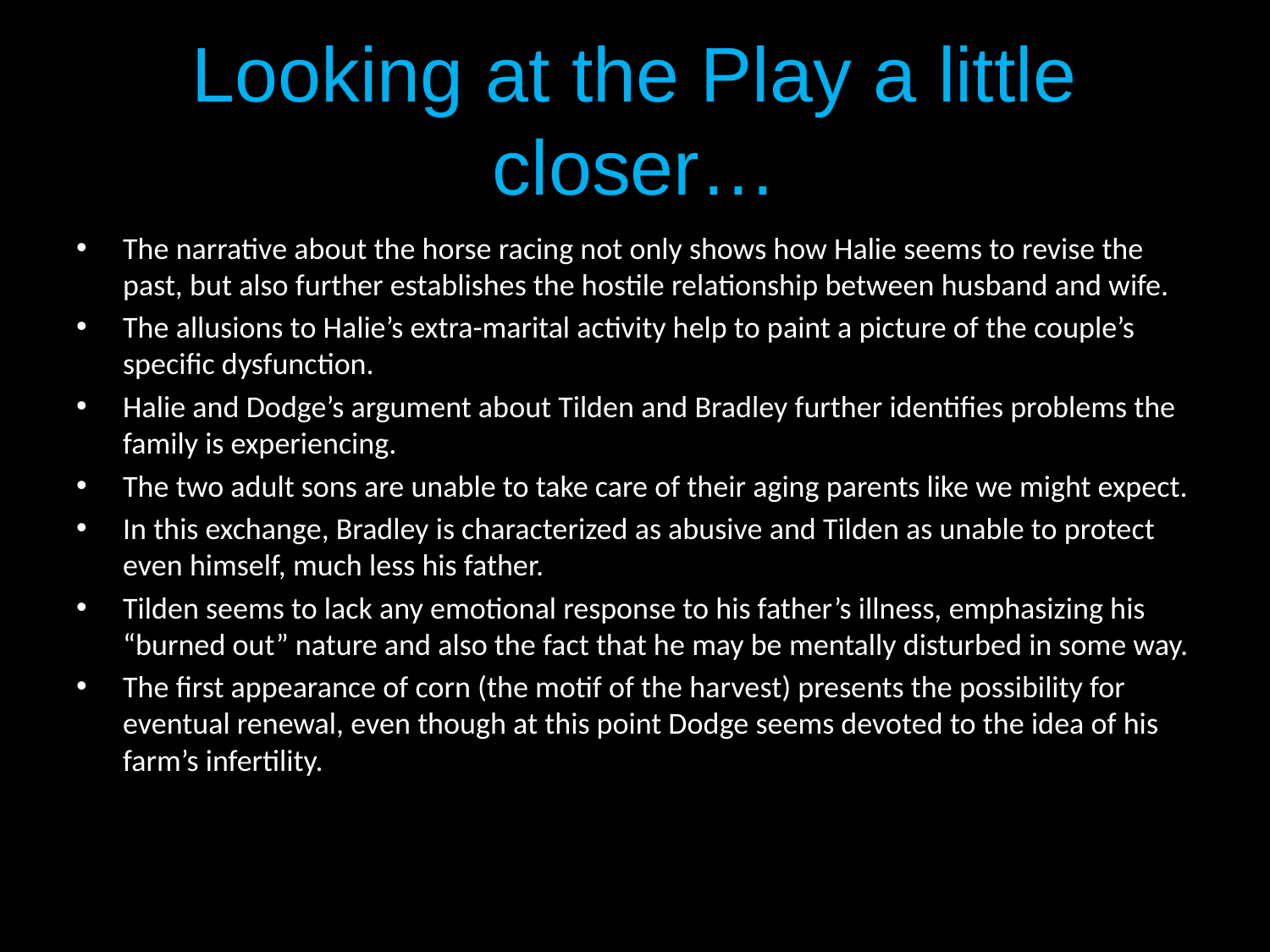

# Looking at the Play a little closer…
The narrative about the horse racing not only shows how Halie seems to revise the past, but also further establishes the hostile relationship between husband and wife.
The allusions to Halie’s extra-marital activity help to paint a picture of the couple’s specific dysfunction.
Halie and Dodge’s argument about Tilden and Bradley further identifies problems the family is experiencing.
The two adult sons are unable to take care of their aging parents like we might expect.
In this exchange, Bradley is characterized as abusive and Tilden as unable to protect even himself, much less his father.
Tilden seems to lack any emotional response to his father’s illness, emphasizing his “burned out” nature and also the fact that he may be mentally disturbed in some way.
The first appearance of corn (the motif of the harvest) presents the possibility for eventual renewal, even though at this point Dodge seems devoted to the idea of his farm’s infertility.